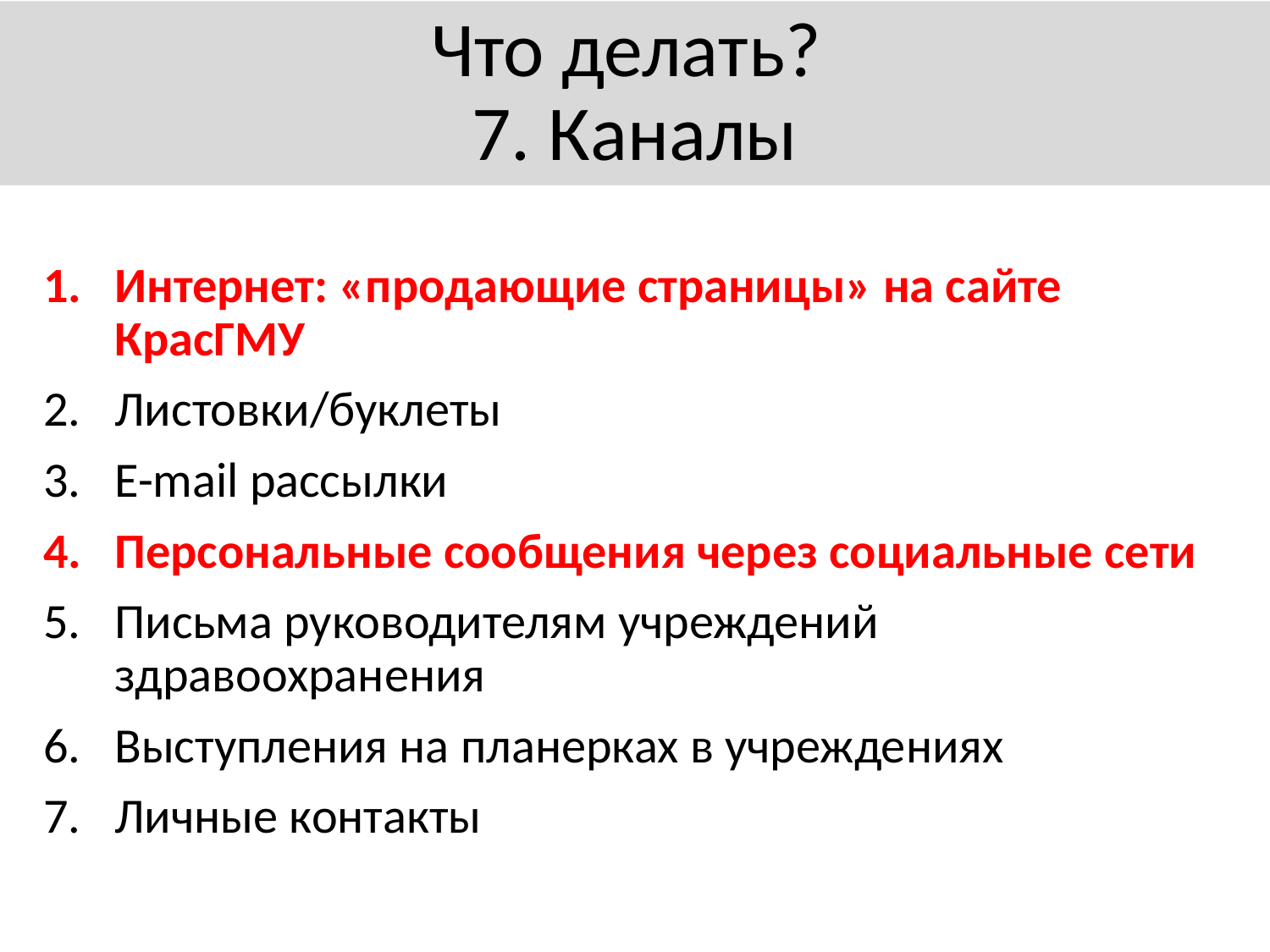

# Что делать? 7. Каналы
Интернет: «продающие страницы» на сайте КрасГМУ
Листовки/буклеты
E-mail рассылки
Персональные сообщения через социальные сети
Письма руководителям учреждений здравоохранения
Выступления на планерках в учреждениях
Личные контакты